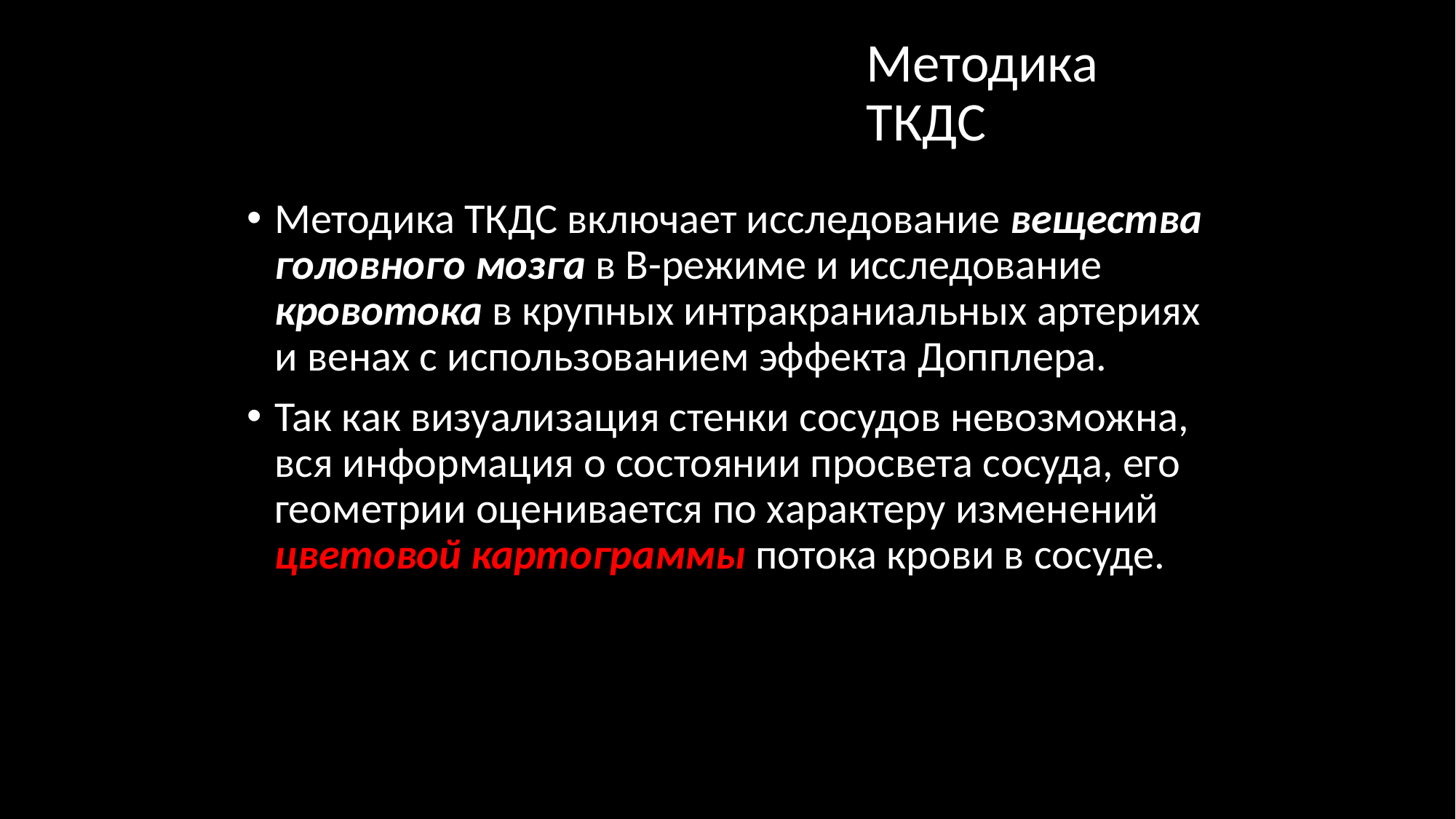

# Методика  ТКДС
Методика ТКДС включает исследование вещества головного мозга в В-режиме и исследование кровотока в крупных интракраниальных артериях и венах с использованием эффекта Допплера.
Так как визуализация стенки сосудов невозможна, вся информация о состоянии просвета сосуда, его геометрии оценивается по характеру изменений цветовой картограммы потока крови в сосуде.